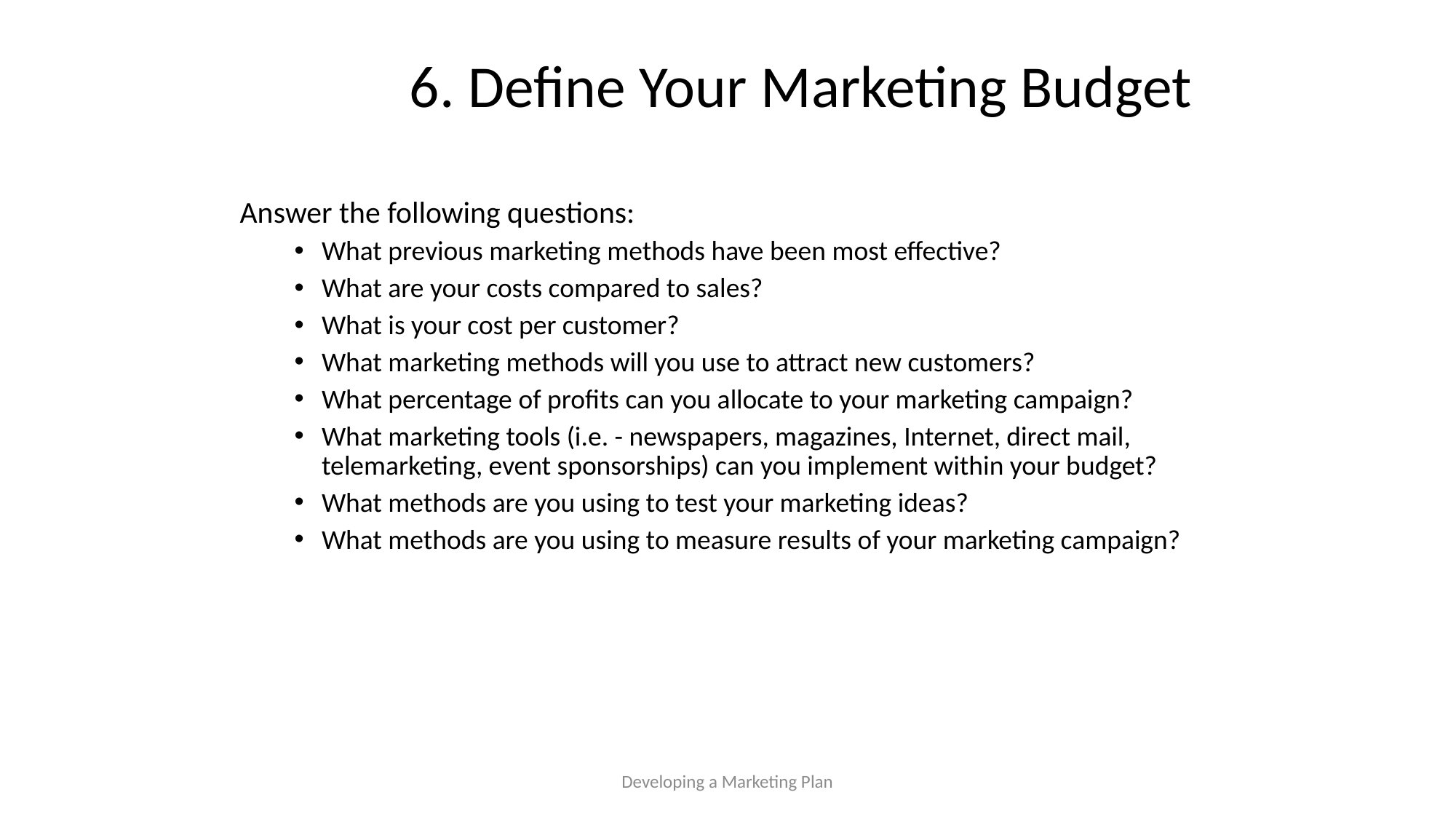

# 6. Define Your Marketing Budget
Answer the following questions:
What previous marketing methods have been most effective?
What are your costs compared to sales?
What is your cost per customer?
What marketing methods will you use to attract new customers?
What percentage of profits can you allocate to your marketing campaign?
What marketing tools (i.e. - newspapers, magazines, Internet, direct mail, telemarketing, event sponsorships) can you implement within your budget?
What methods are you using to test your marketing ideas?
What methods are you using to measure results of your marketing campaign?
Developing a Marketing Plan
65